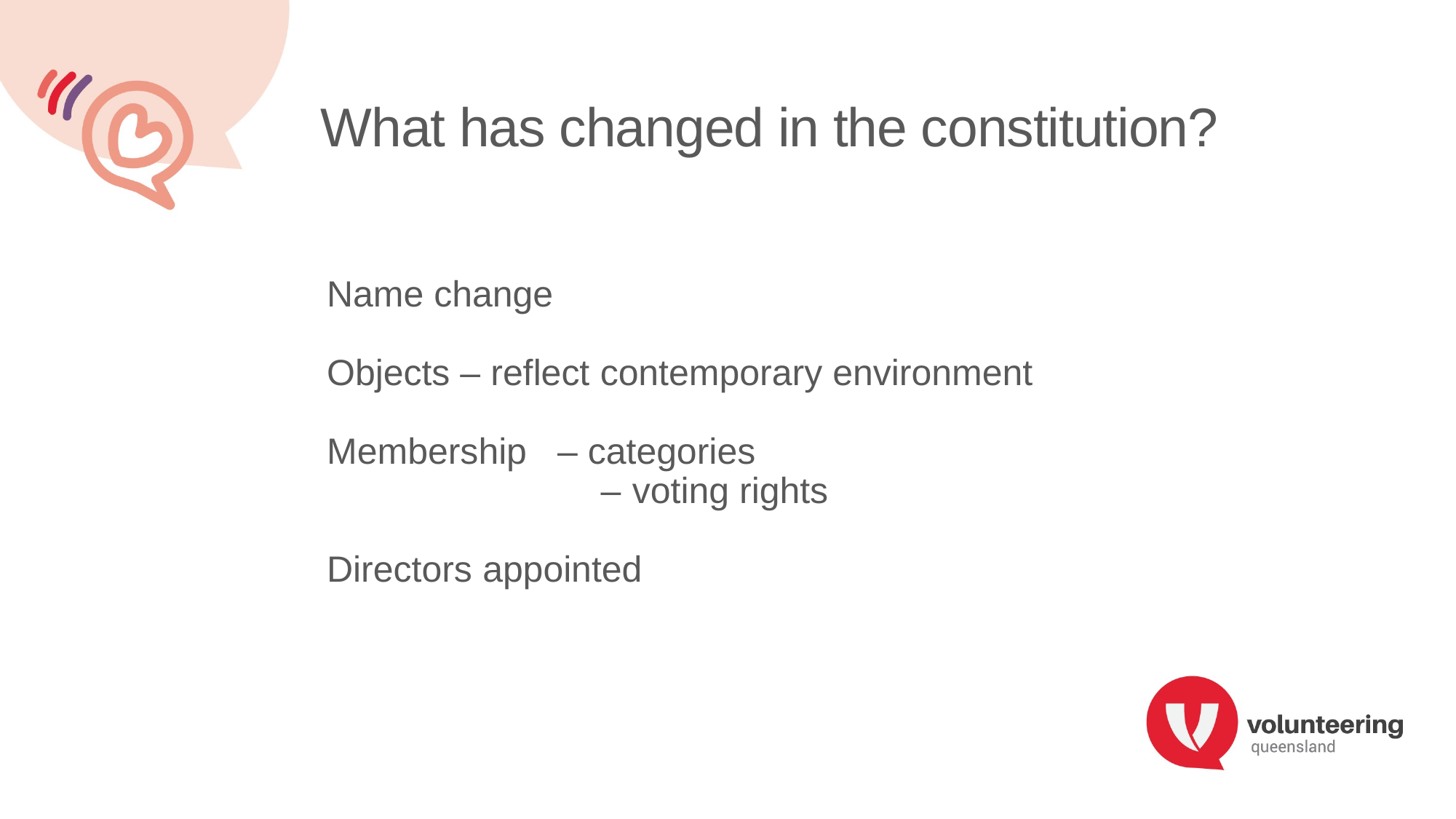

# What has changed in the constitution?

Name change

Objects – reflect contemporary environment

Membership   – categories
                           – voting rights

Directors appointed